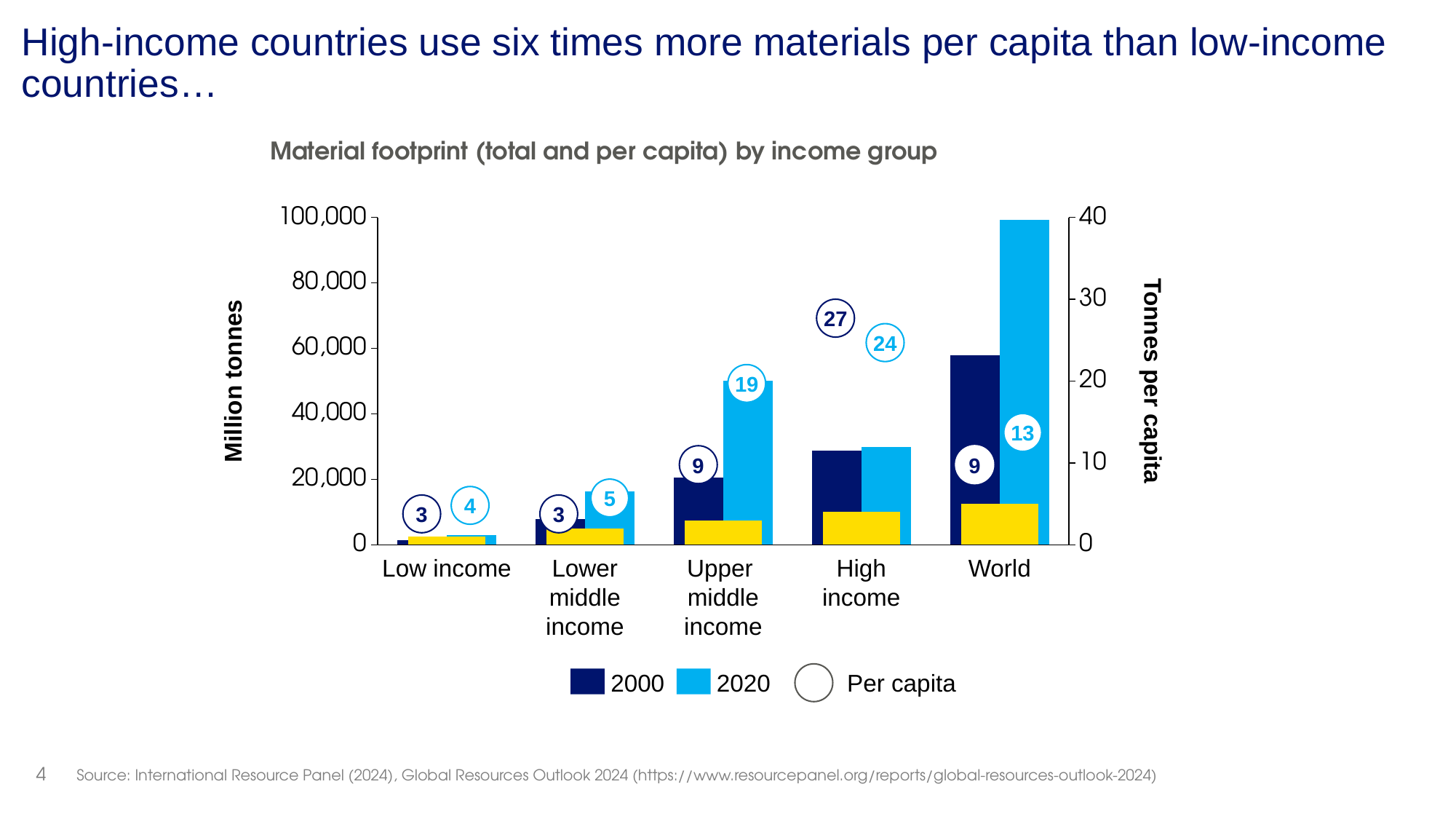

# High-income countries use six times more materials per capita than low-income countries…
Material footprint (total and per capita) by income group

### Chart

| Category |  |  |  |
|---|---|---|---|
Tonnes per capita
27
Million tonnes
24
19
13
9
9
5
4
3
3
Low income
Lower
middle
income
Upper
middle
income
High
income
World
Per capita

2000
2020

Source: International Resource Panel (2024), Global Resources Outlook 2024 (https://www.resourcepanel.org/reports/global-resources-outlook-2024)